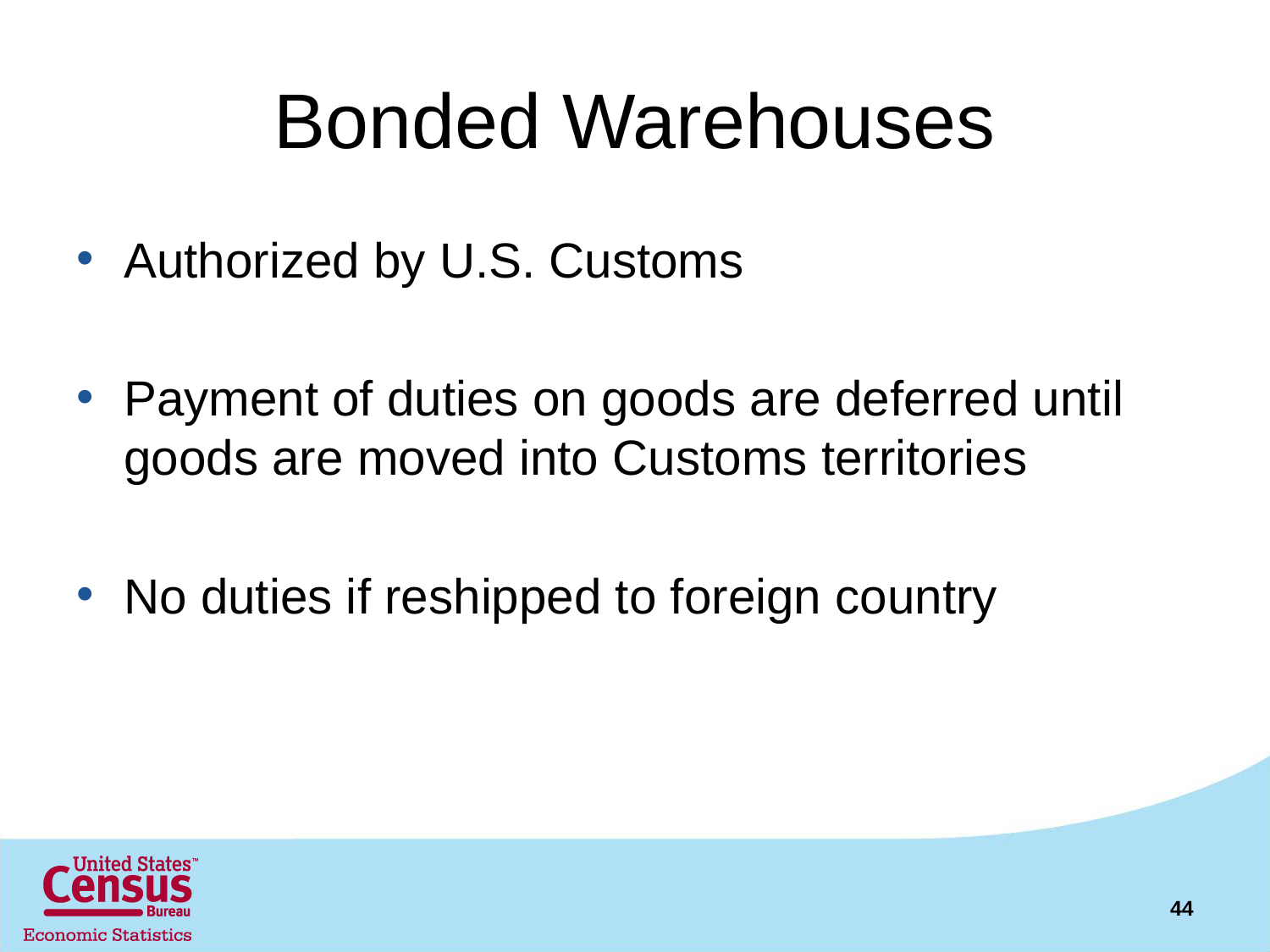

# Bonded Warehouses
Authorized by U.S. Customs

Payment of duties on goods are deferred until goods are moved into Customs territories

No duties if reshipped to foreign country
44